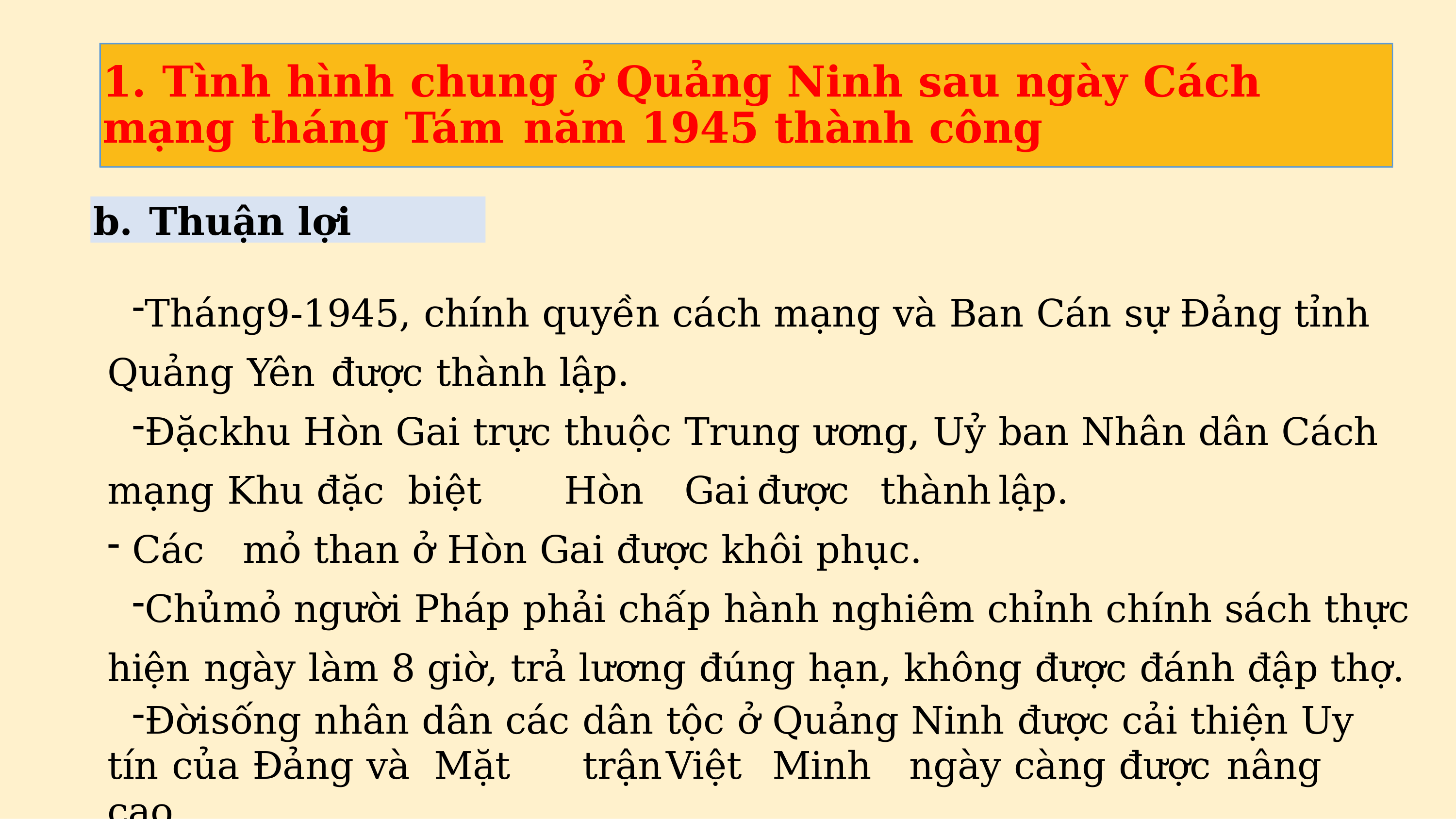

# 1.	Tình	hình		chung	ở	Quảng		Ninh	sau	ngày	Cách mạng	tháng	Tám	năm	1945	thành		công
b.	Thuận	lợi
Tháng	9-1945,	chính	quyền	cách	mạng	và	Ban	Cán	sự	Đảng	tỉnh Quảng	Yên	được		thành	lập.
Đặc	khu	Hòn	Gai	trực	thuộc	Trung	ương,	Uỷ	ban	Nhân	dân	Cách mạng		Khu	đặc	 biệt		Hòn		Gai	được	thành	lập.
Các	mỏ	than	ở	Hòn	Gai	được	khôi	phục.
Chủ	mỏ	người	Pháp		phải	chấp	hành	nghiêm	chỉnh	chính	sách	thực hiện	ngày	làm	8	giờ,	trả	lương	đúng	hạn,	không	được	đánh	đập		thợ.
Đời	sống	nhân	dân	các	dân	tộc	ở	Quảng		Ninh		được		cải	thiện	Uy tín	của	Đảng	và	 Mặt		trận	Việt	Minh	ngày	càng	được	nâng	cao.